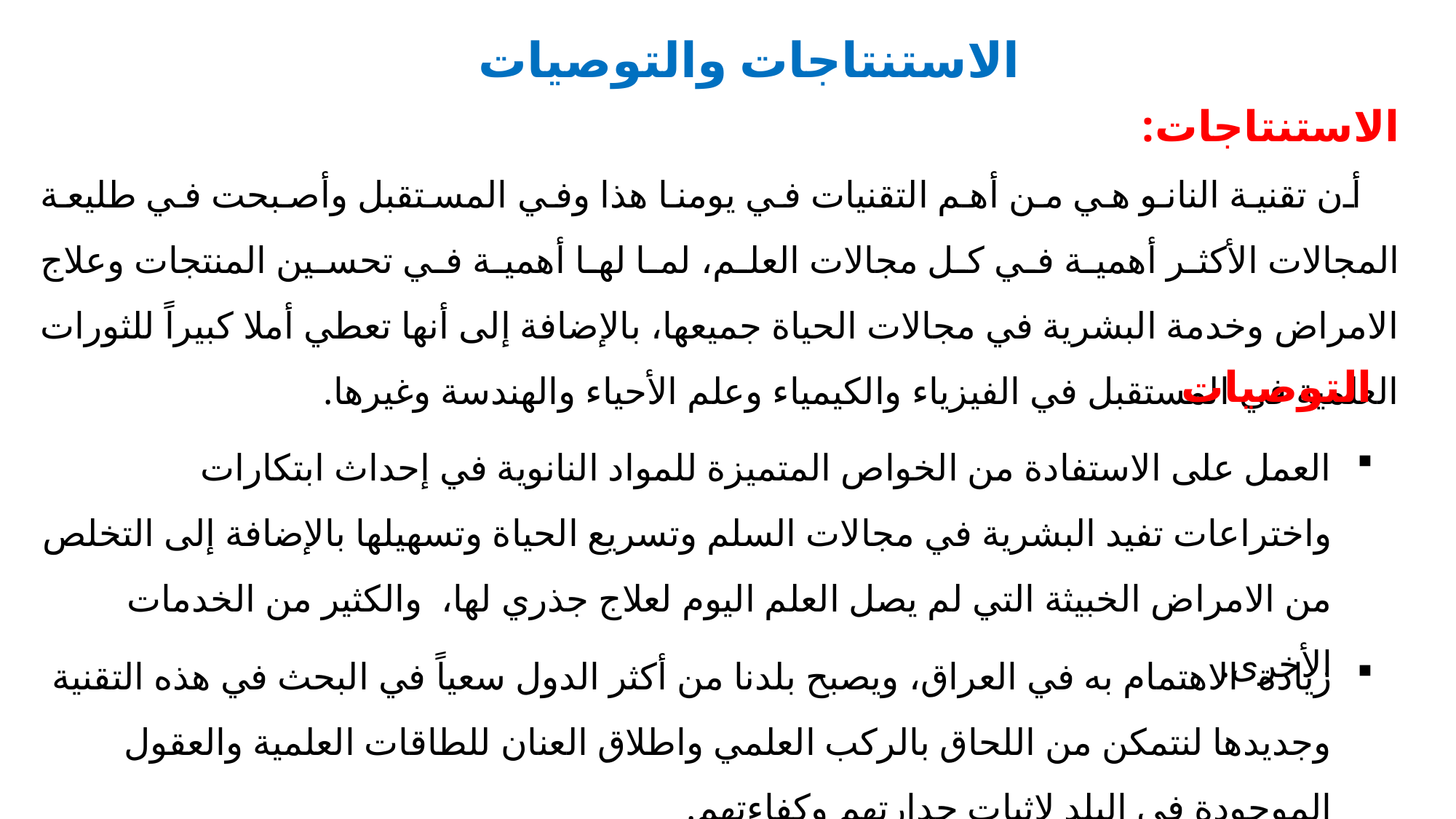

الاستنتاجات والتوصيات
الاستنتاجات:
    أن تقنية النانو هي من أهم التقنيات في يومنا هذا وفي المستقبل وأصبحت في طليعة المجالات الأكثر أهمية في كل مجالات العلم، لما لها أهمية في تحسين المنتجات وعلاج الامراض وخدمة البشرية في مجالات الحياة جميعها، بالإضافة إلى أنها تعطي أملا كبيراً للثورات العلمية في المستقبل في الفيزياء والكيمياء وعلم الأحياء والهندسة وغيرها.
التوصيات
العمل على الاستفادة من الخواص المتميزة للمواد النانوية في إحداث ابتكارات واختراعات تفيد البشرية في مجالات السلم وتسريع الحياة وتسهيلها بالإضافة إلى التخلص من الامراض الخبيثة التي لم يصل العلم اليوم لعلاج جذري لها،  والكثير من الخدمات الأخرى.
زيادة  الاهتمام به في العراق، ويصبح بلدنا من أكثر الدول سعياً في البحث في هذه التقنية وجديدها لنتمكن من اللحاق بالركب العلمي واطلاق العنان للطاقات العلمية والعقول الموجودة في البلد لإثبات جدارتهم وكفاءتهم.